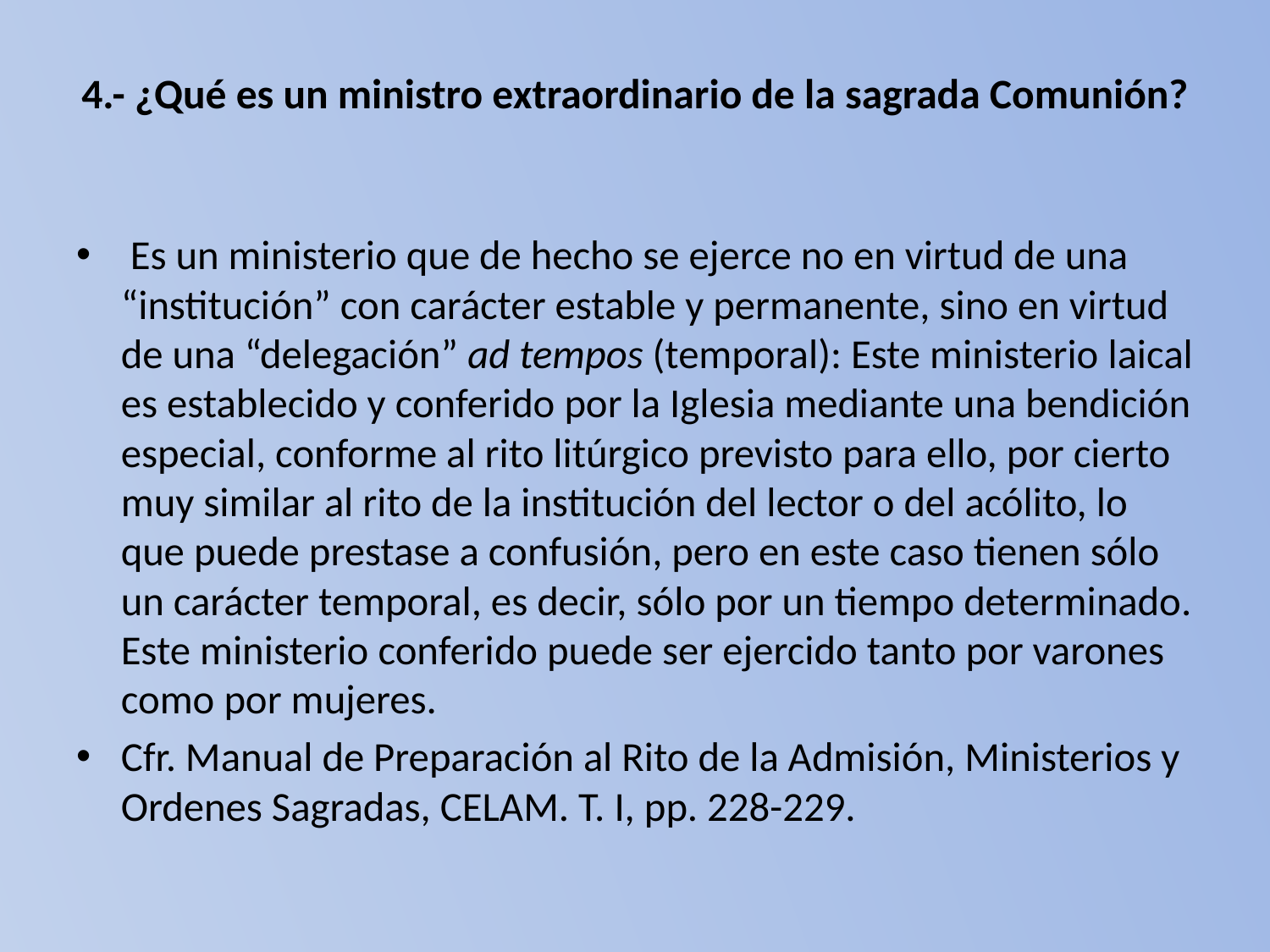

# 4.- ¿Qué es un ministro extraordinario de la sagrada Comunión?
 Es un ministerio que de hecho se ejerce no en virtud de una “institución” con carácter estable y permanente, sino en virtud de una “delegación” ad tempos (temporal): Este ministerio laical es establecido y conferido por la Iglesia mediante una bendición especial, conforme al rito litúrgico previsto para ello, por cierto muy similar al rito de la institución del lector o del acólito, lo que puede prestase a confusión, pero en este caso tienen sólo un carácter temporal, es decir, sólo por un tiempo determinado. Este ministerio conferido puede ser ejercido tanto por varones como por mujeres.
Cfr. Manual de Preparación al Rito de la Admisión, Ministerios y Ordenes Sagradas, CELAM. T. I, pp. 228-229.